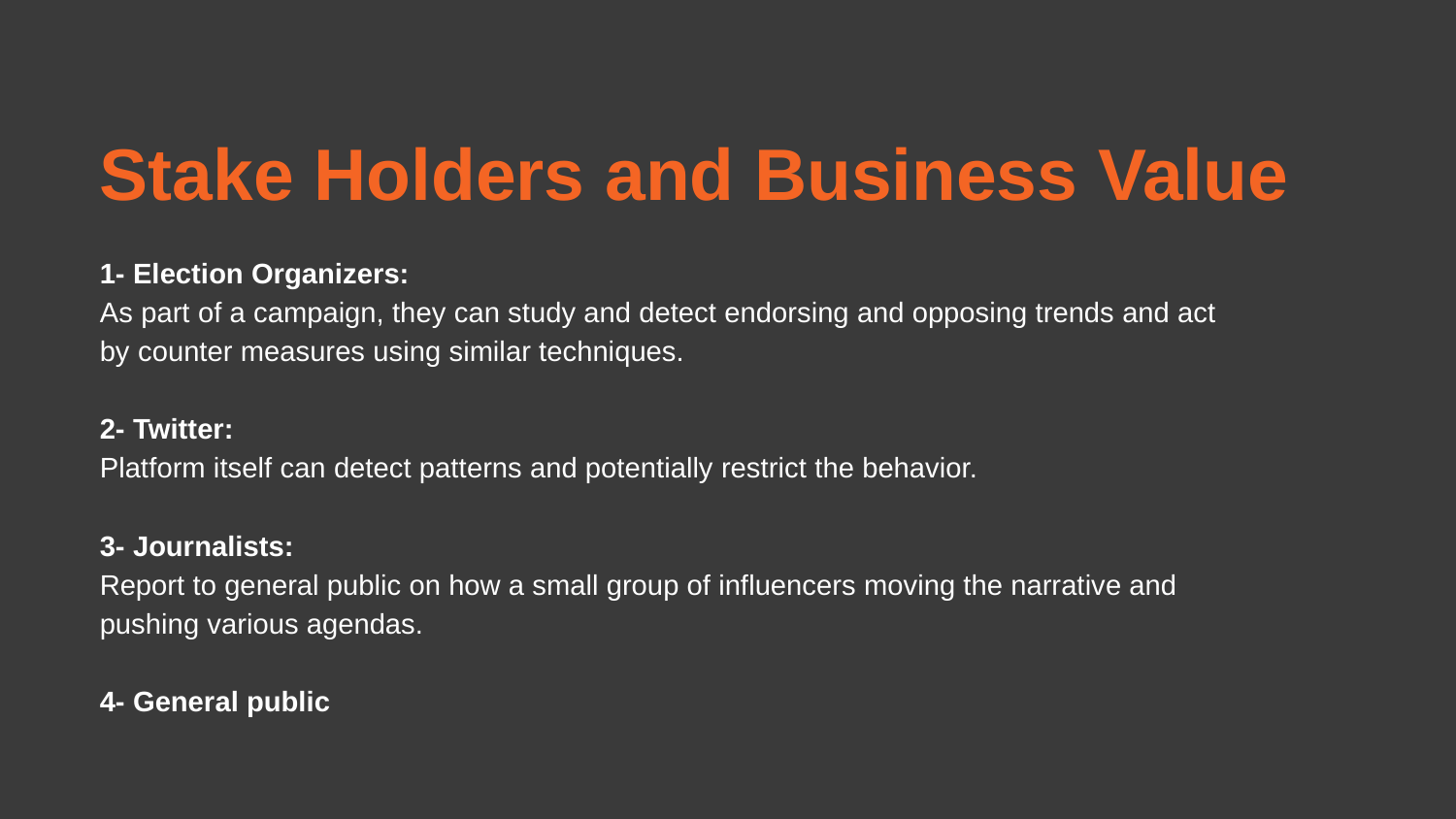

Stake Holders and Business Value
1- Election Organizers:
As part of a campaign, they can study and detect endorsing and opposing trends and act by counter measures using similar techniques.
2- Twitter:
Platform itself can detect patterns and potentially restrict the behavior.
3- Journalists:
Report to general public on how a small group of influencers moving the narrative and pushing various agendas.
4- General public